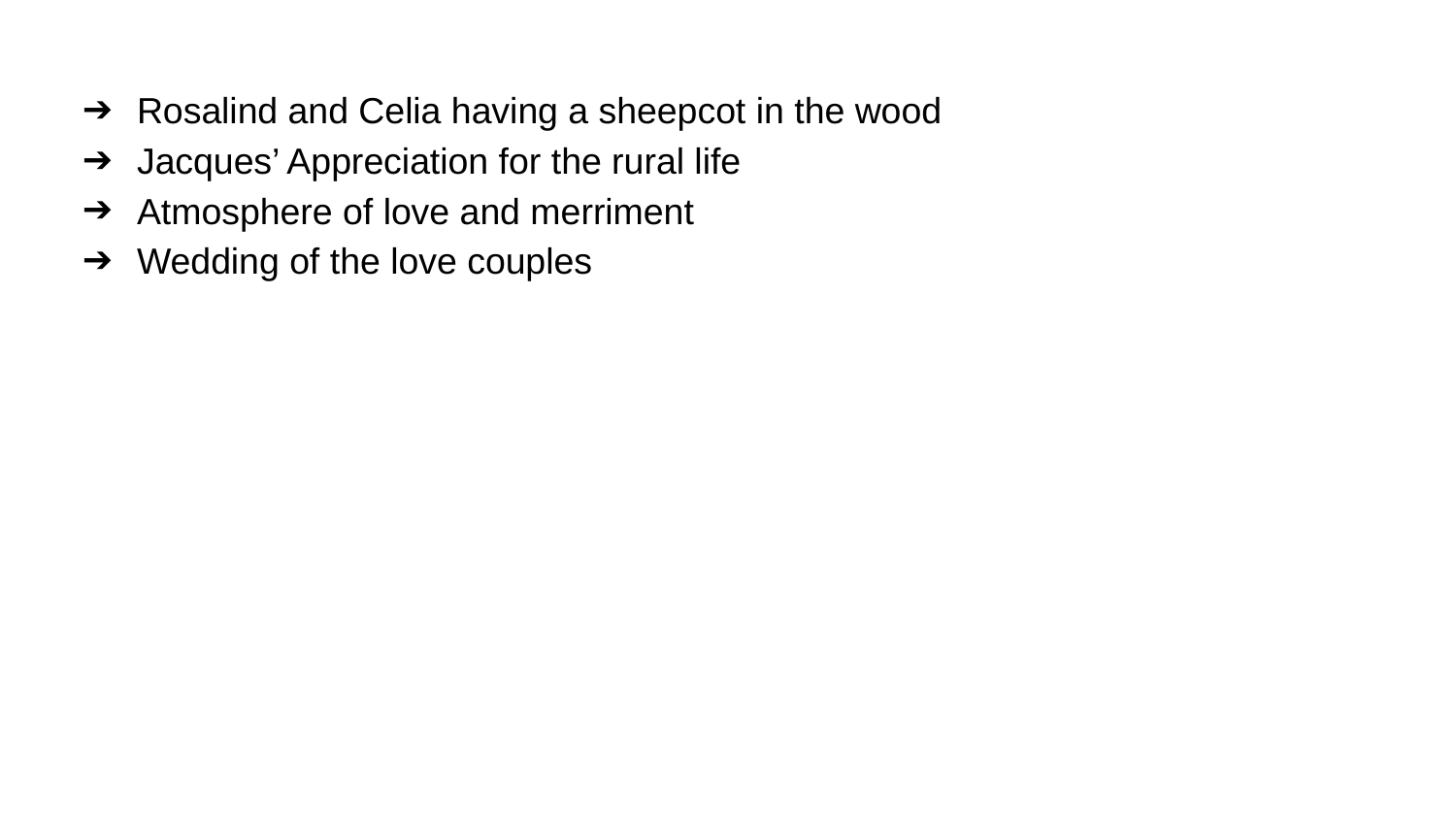

Rosalind and Celia having a sheepcot in the wood
Jacques’ Appreciation for the rural life
Atmosphere of love and merriment
Wedding of the love couples